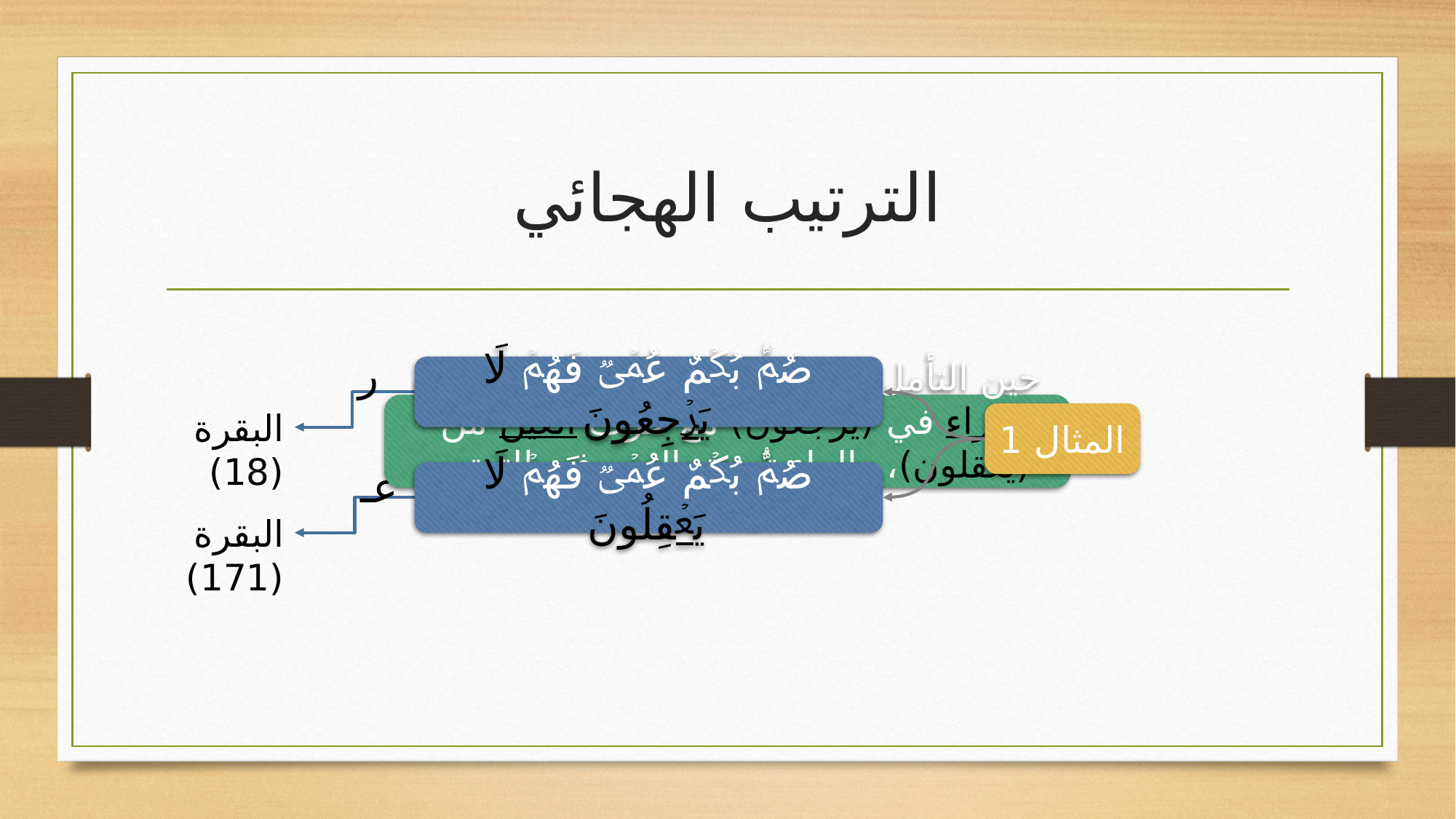

# الترتيب الهجائي
ر
عـ
صُمُّۢ بُكۡمٌ عُمۡیࣱ فَهُمۡ لَا یَرۡجِعُونَ
صُمُّۢ بُكۡمٌ عُمۡیࣱ فَهُمۡ لَا یَعۡقِلُونَ
المثال 1
البقرة (18)
البقرة (171)
حين التأمل نجد أن بداية التشابه عند حرف الراء في (يرجعون) مع حرف العين من (يعقلون)، والراء تسبق العين في الترتيب الهجائي